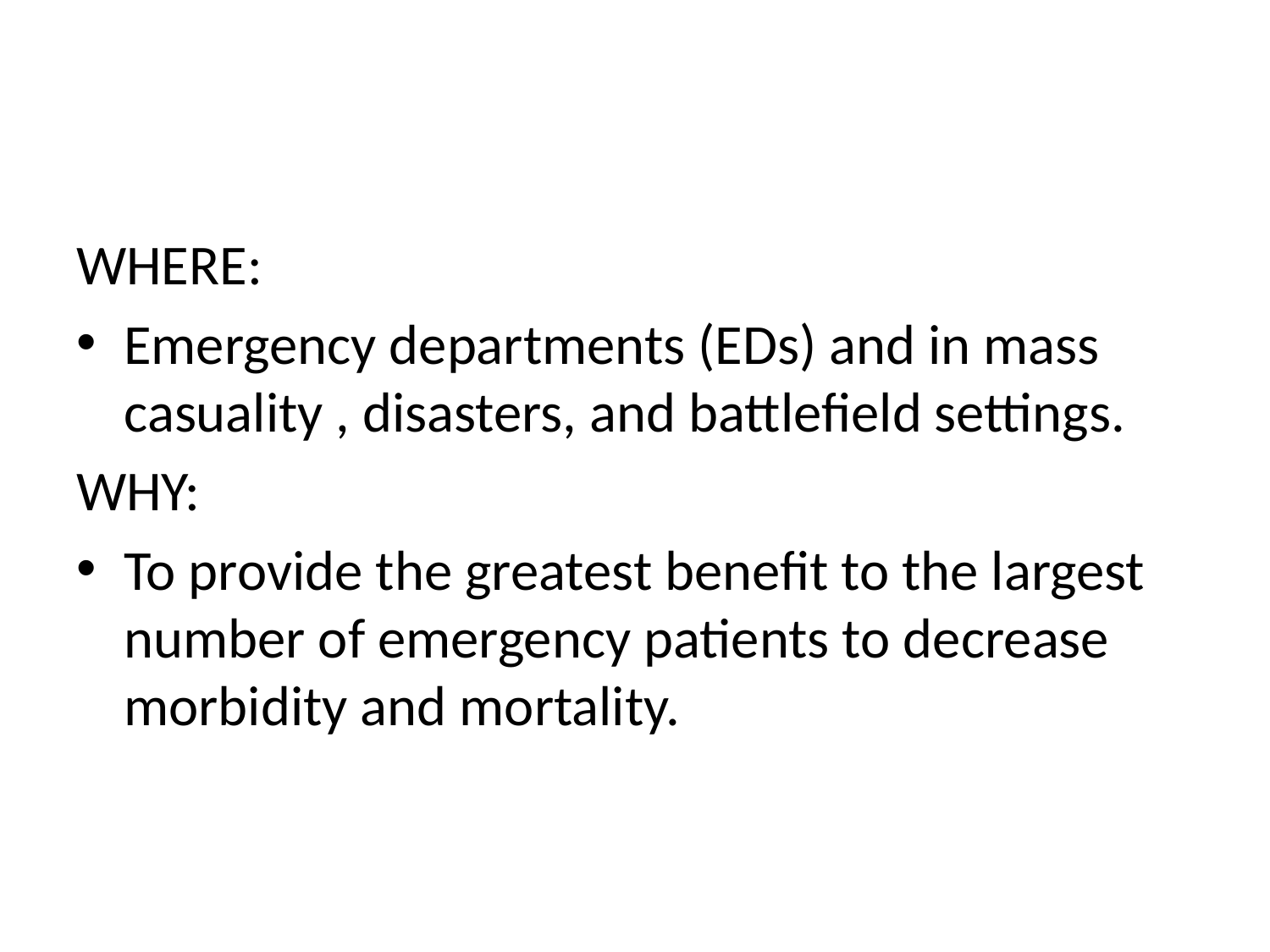

WHERE:
Emergency departments (EDs) and in mass casuality , disasters, and battlefield settings.
WHY:
To provide the greatest benefit to the largest number of emergency patients to decrease morbidity and mortality.